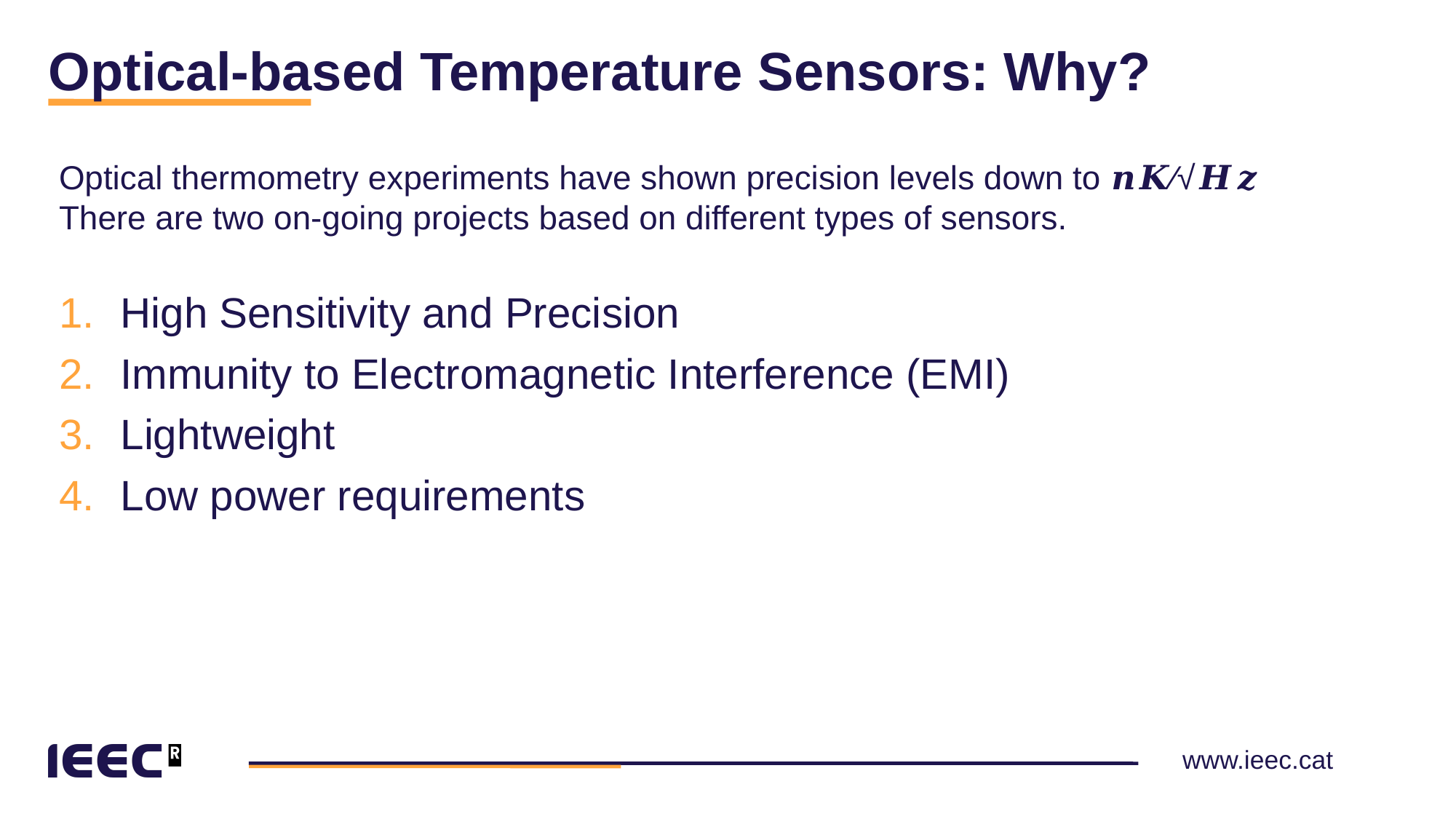

# Optical-based Temperature Sensors: Why?

Optical thermometry experiments have shown precision levels down to 𝒏𝑲∕√𝑯𝒛
There are two on-going projects based on different types of sensors.

High Sensitivity and Precision
Immunity to Electromagnetic Interference (EMI)
Lightweight
Low power requirements